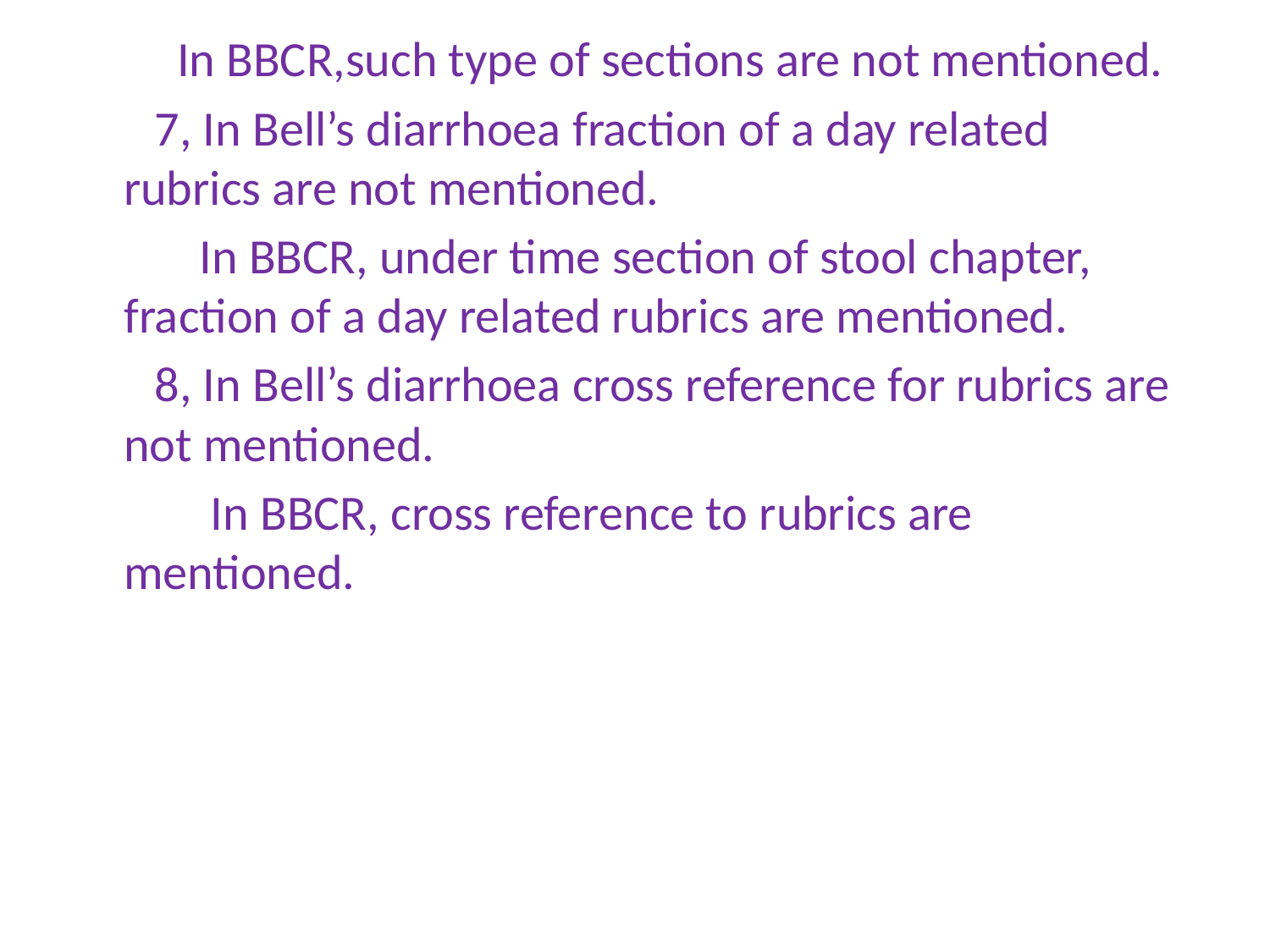

In BBCR,such type of sections are not mentioned.
       7, In Bell’s diarrhoea fraction of a day related rubrics are not mentioned.
           In BBCR, under time section of stool chapter, fraction of a day related rubrics are mentioned.
       8, In Bell’s diarrhoea cross reference for rubrics are not mentioned.
            In BBCR, cross reference to rubrics are mentioned.